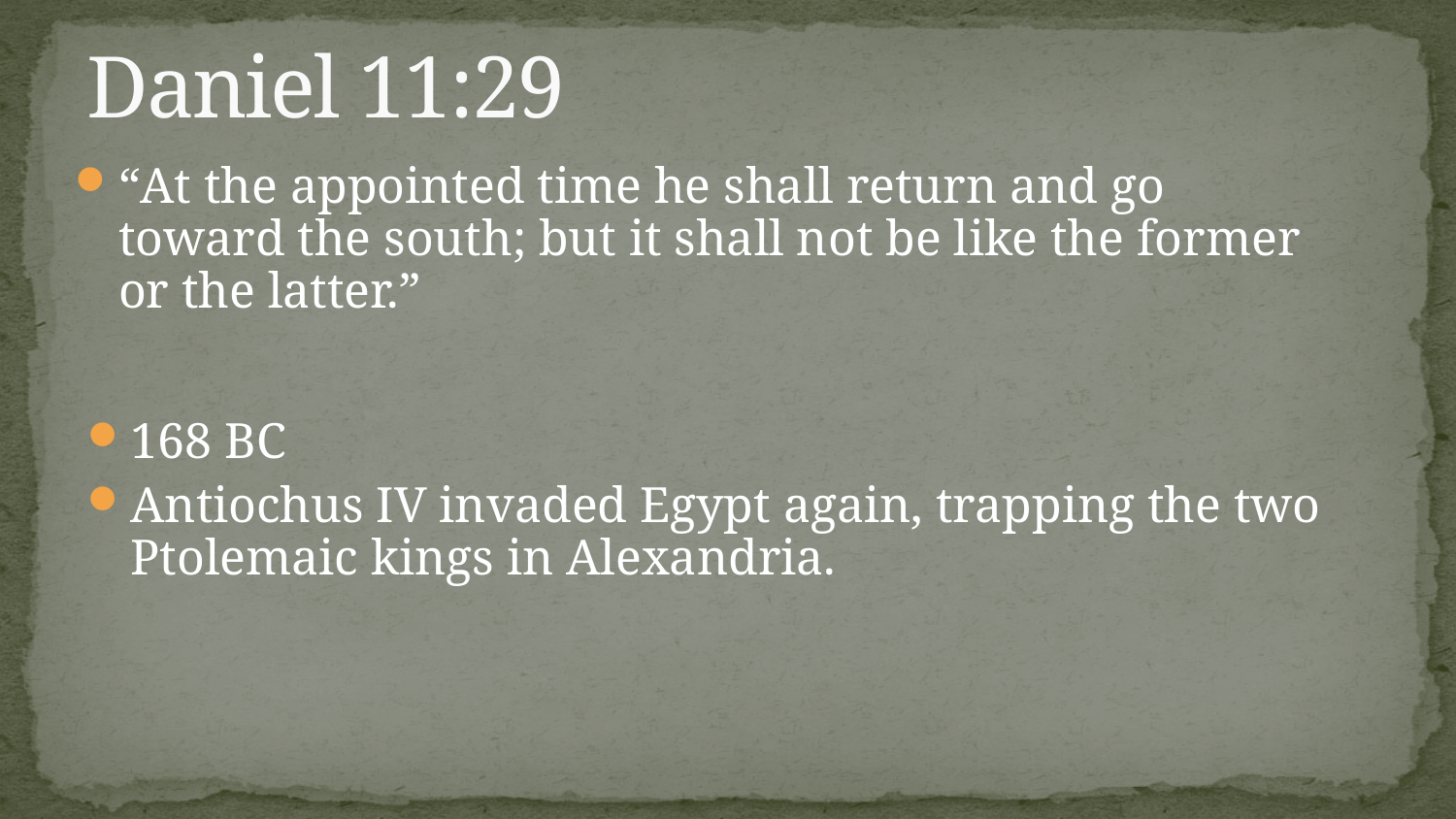

# Daniel 11:29
“At the appointed time he shall return and go toward the south; but it shall not be like the former or the latter.”
168 BC
Antiochus IV invaded Egypt again, trapping the two Ptolemaic kings in Alexandria.